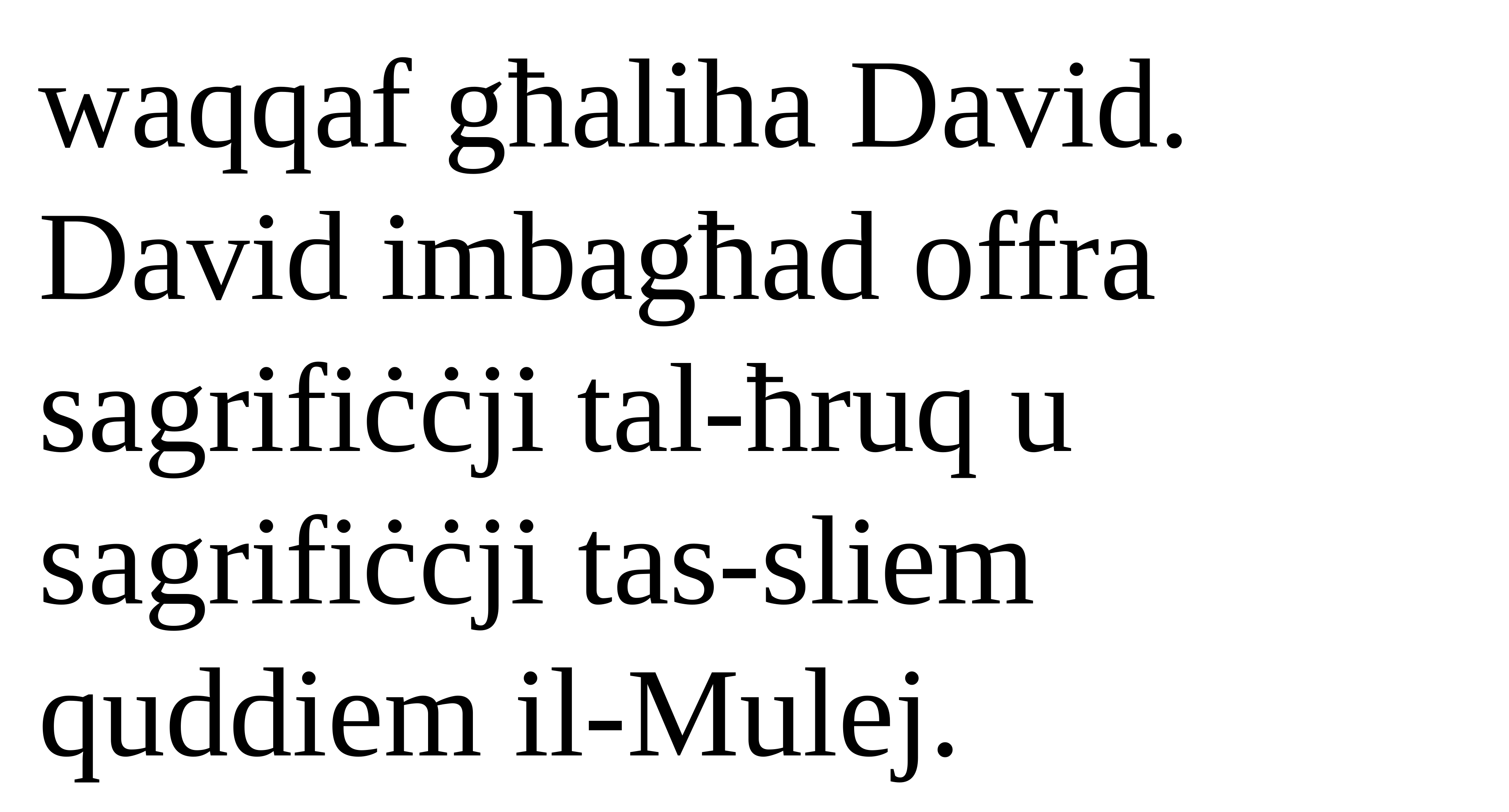

waqqaf għaliha David. David imbagħad offra sagrifiċċji tal-ħruq u sagrifiċċji tas-sliem quddiem il-Mulej.